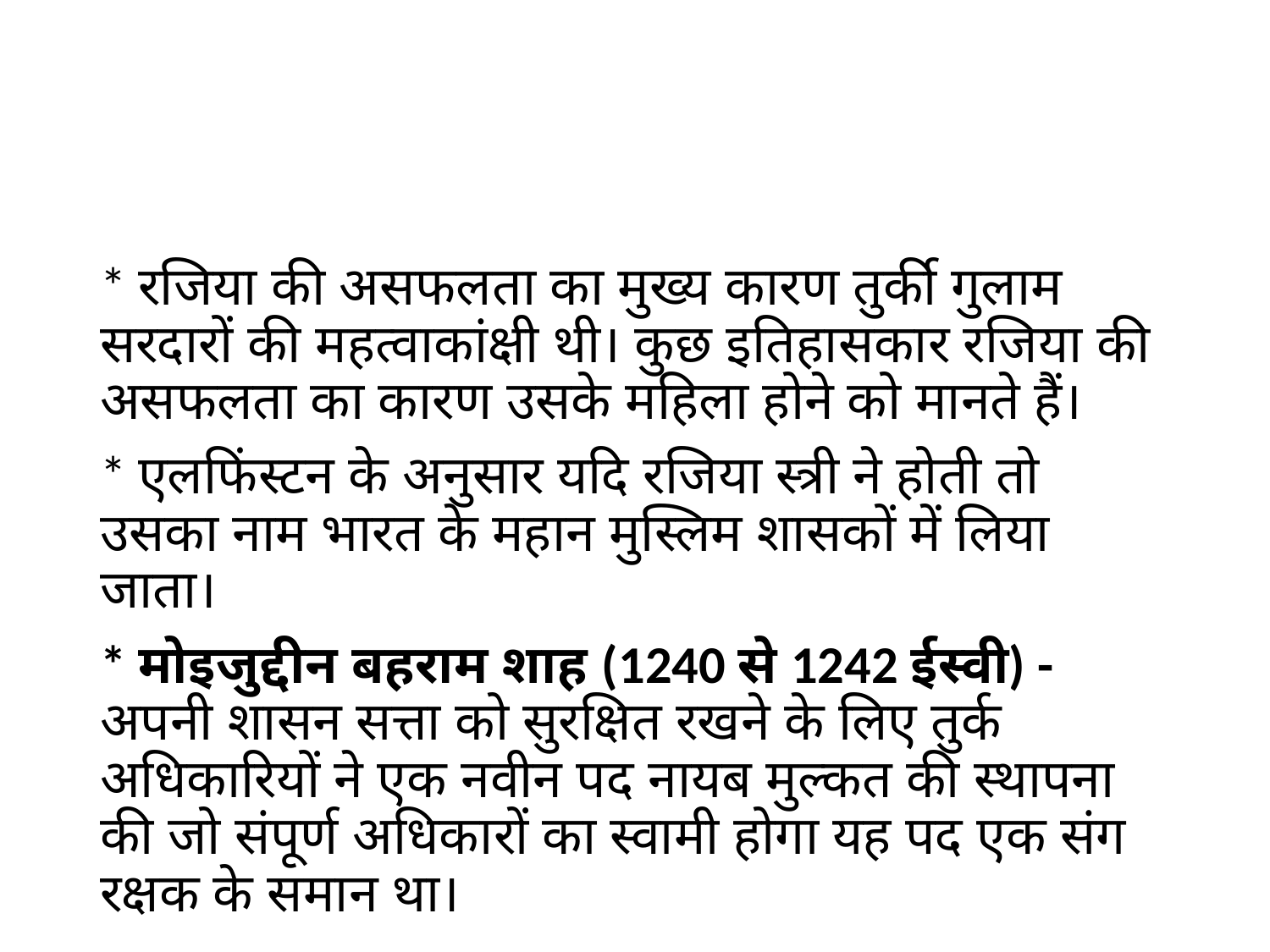

#
* रजिया की असफलता का मुख्य कारण तुर्की गुलाम सरदारों की महत्वाकांक्षी थी। कुछ इतिहासकार रजिया की असफलता का कारण उसके महिला होने को मानते हैं।
* एलफिंस्टन के अनुसार यदि रजिया स्त्री ने होती तो उसका नाम भारत के महान मुस्लिम शासकों में लिया जाता।
* मोइजुद्दीन बहराम शाह (1240 से 1242 ईस्वी) - अपनी शासन सत्ता को सुरक्षित रखने के लिए तुर्क अधिकारियों ने एक नवीन पद नायब मुल्कत की स्थापना की जो संपूर्ण अधिकारों का स्वामी होगा यह पद एक संग रक्षक के समान था।